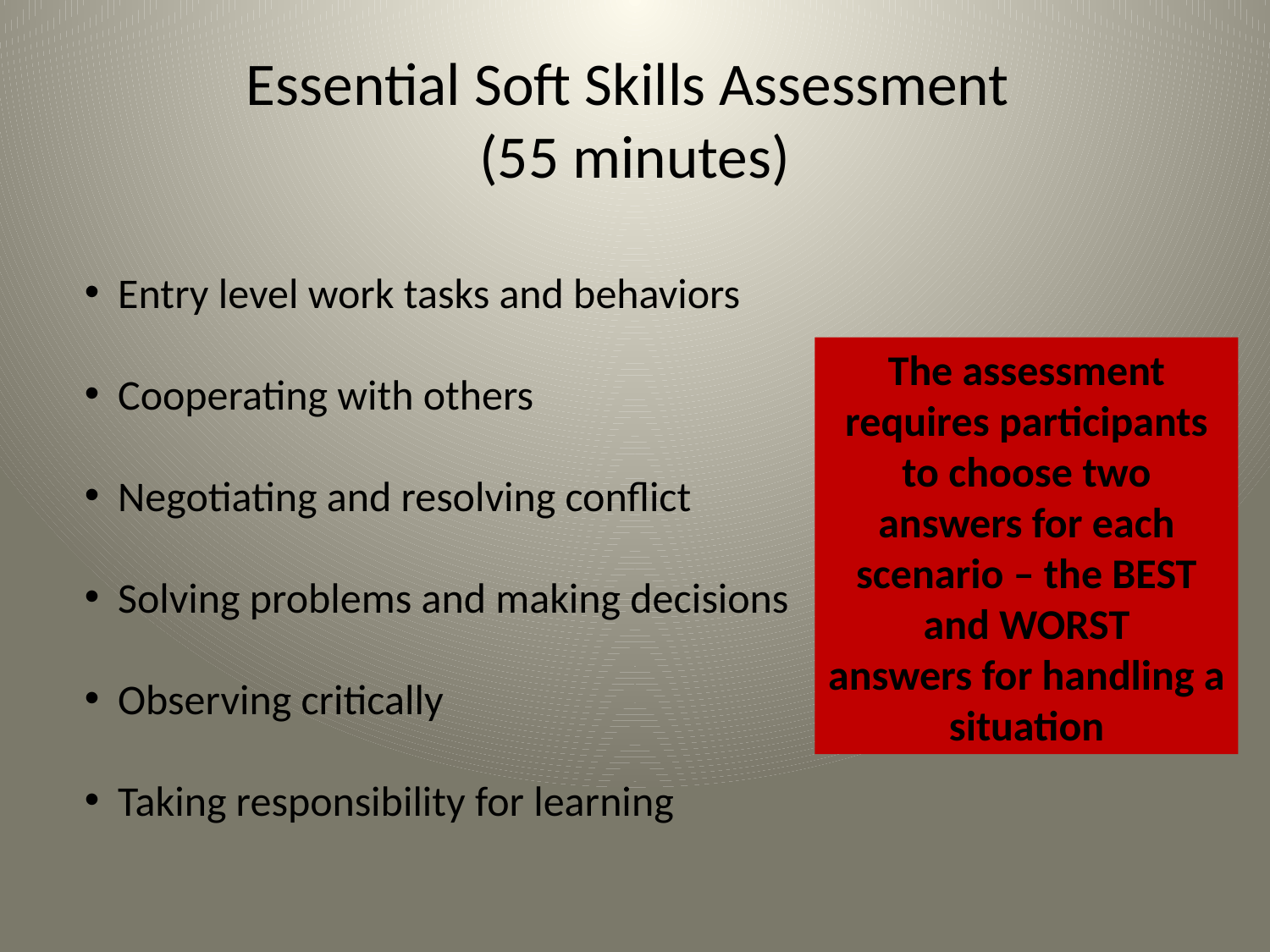

# Essential Soft Skills Assessment (55 minutes)
Entry level work tasks and behaviors

Cooperating with others

Negotiating and resolving conflict

Solving problems and making decisions

Observing critically

Taking responsibility for learning
The assessment requires participants to choose two answers for each scenario – the BEST and WORST
answers for handling a situation